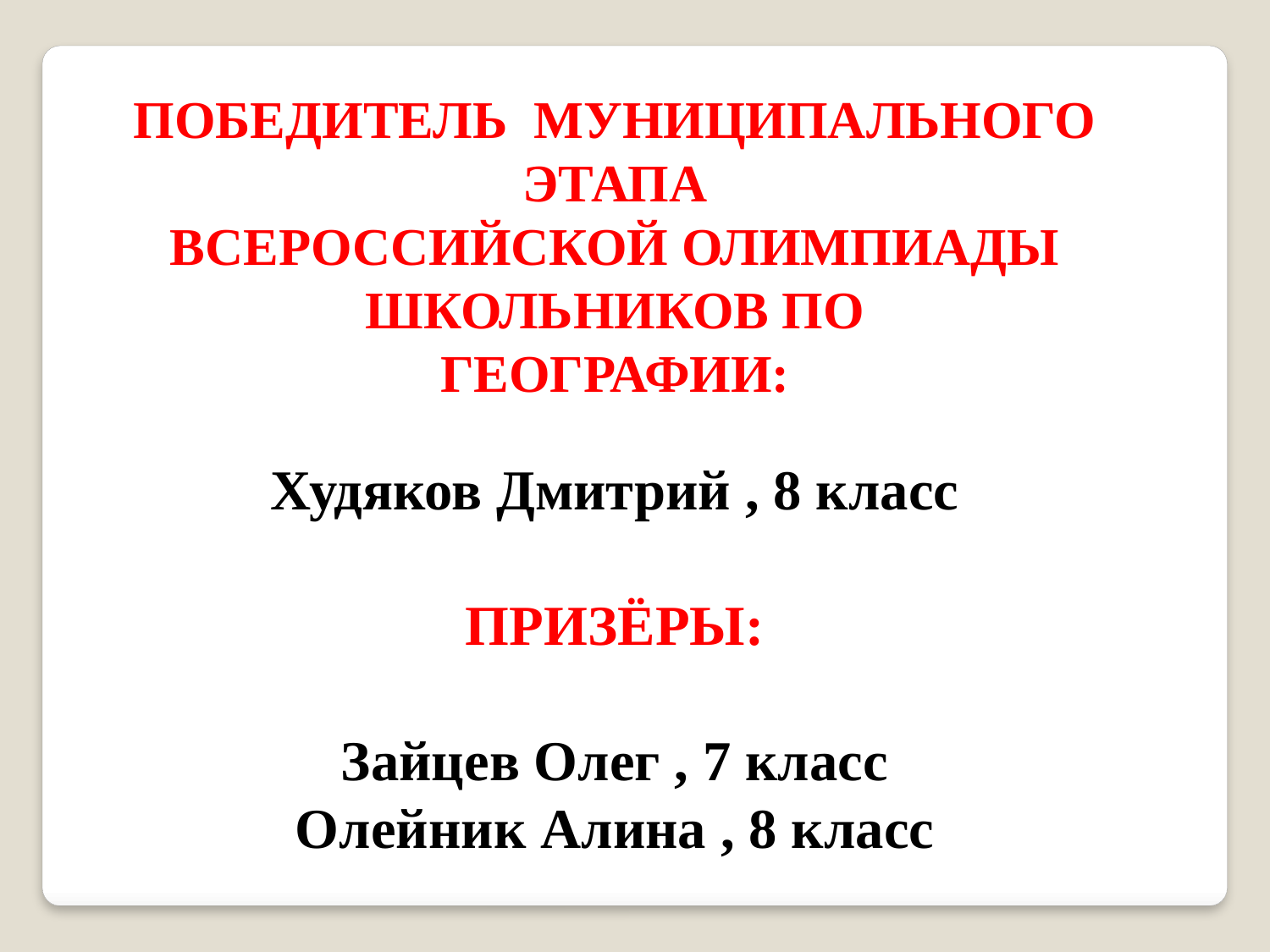

Победитель  муниципального этапа
Всероссийской олимпиады школьников по
географии:

Худяков Дмитрий , 8 класс

Призёры:

Зайцев Олег , 7 класс
Олейник Алина , 8 класс